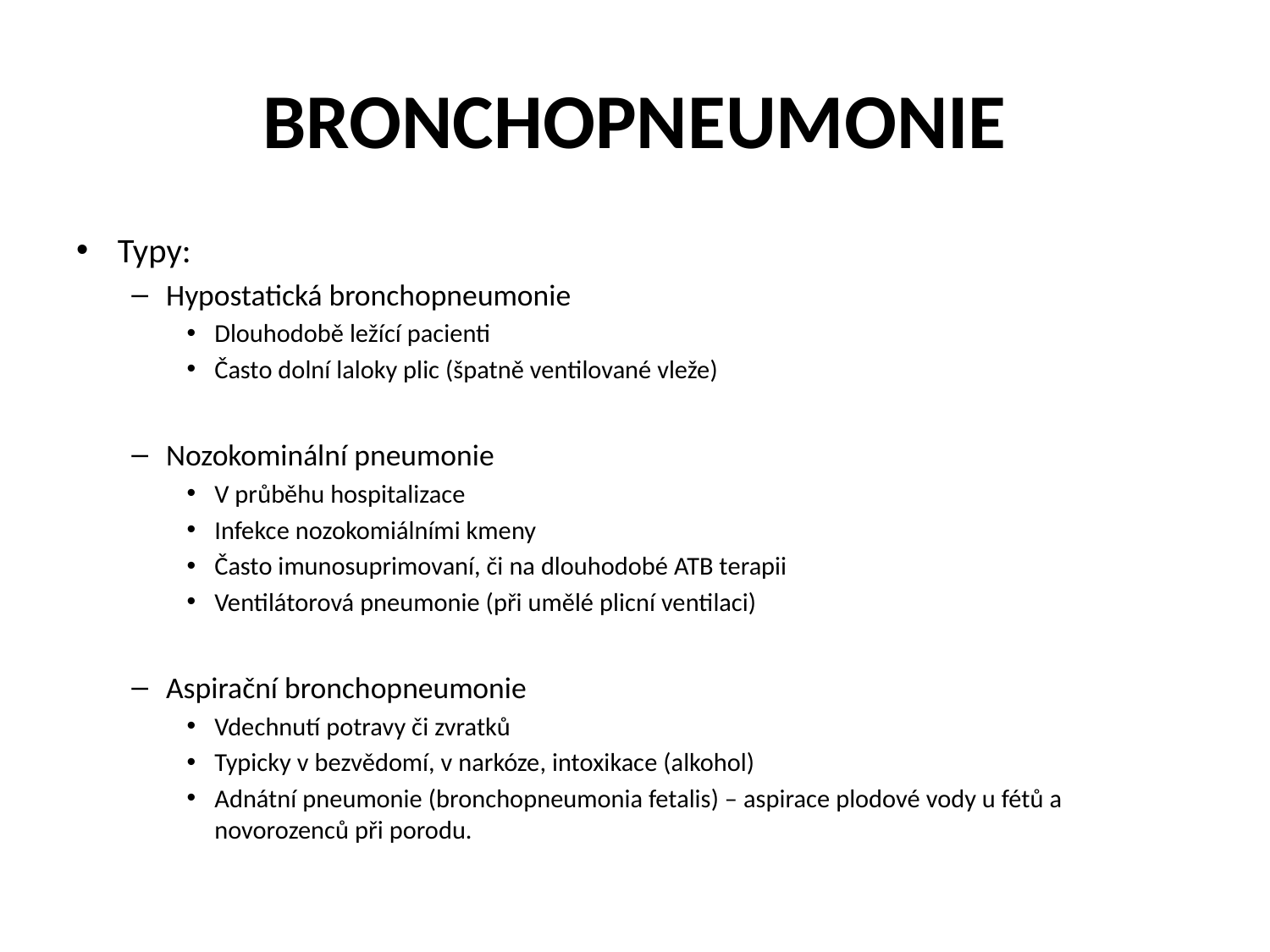

# BRONCHOPNEUMONIE
Typy:
Hypostatická bronchopneumonie
Dlouhodobě ležící pacienti
Často dolní laloky plic (špatně ventilované vleže)

Nozokominální pneumonie
V průběhu hospitalizace
Infekce nozokomiálními kmeny
Často imunosuprimovaní, či na dlouhodobé ATB terapii
Ventilátorová pneumonie (při umělé plicní ventilaci)

Aspirační bronchopneumonie
Vdechnutí potravy či zvratků
Typicky v bezvědomí, v narkóze, intoxikace (alkohol)
Adnátní pneumonie (bronchopneumonia fetalis) – aspirace plodové vody u fétů a novorozenců při porodu.